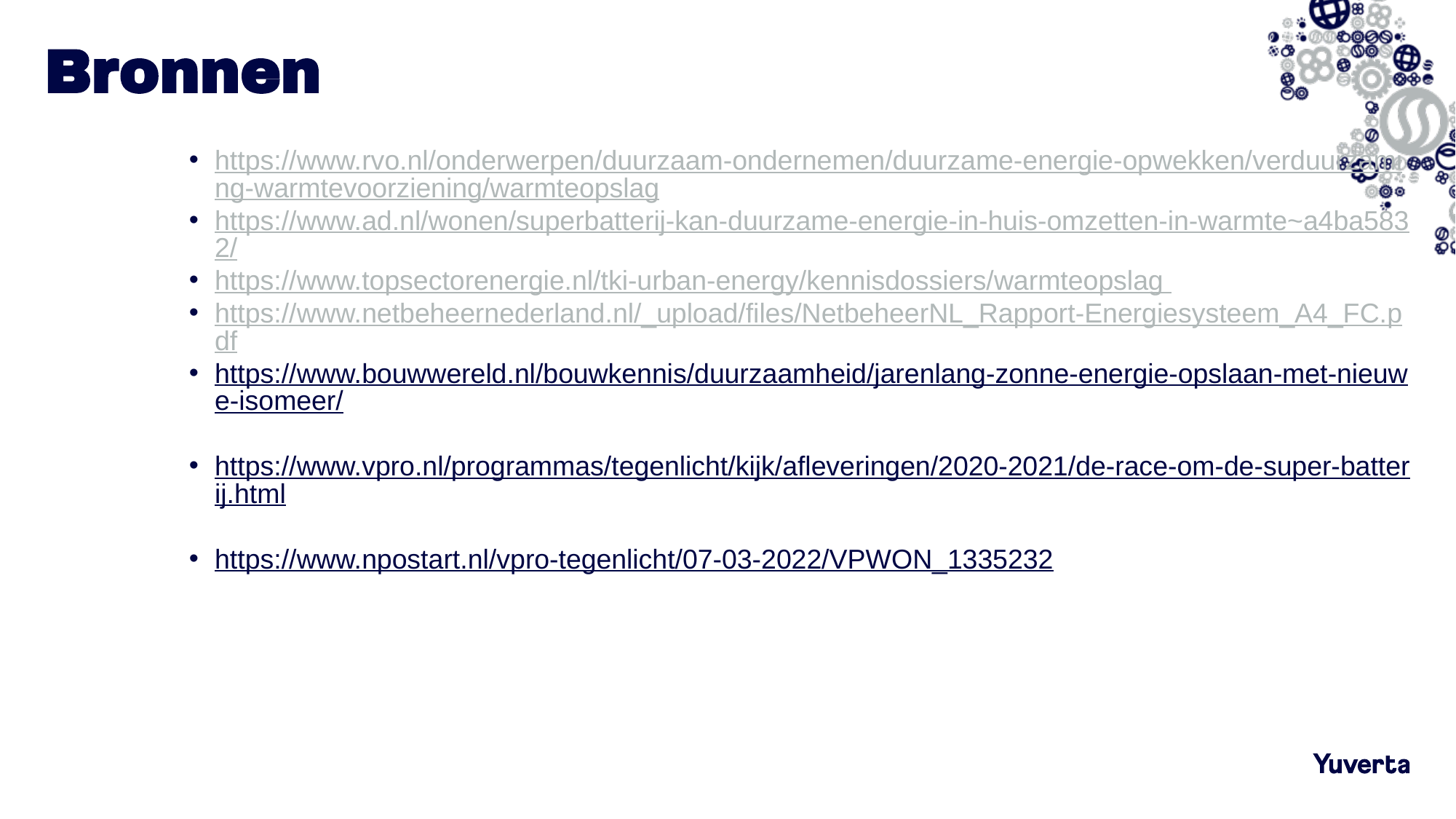

# Bronnen
https://www.rvo.nl/onderwerpen/duurzaam-ondernemen/duurzame-energie-opwekken/verduurzaming-warmtevoorziening/warmteopslag
https://www.ad.nl/wonen/superbatterij-kan-duurzame-energie-in-huis-omzetten-in-warmte~a4ba5832/
https://www.topsectorenergie.nl/tki-urban-energy/kennisdossiers/warmteopslag
https://www.netbeheernederland.nl/_upload/files/NetbeheerNL_Rapport-Energiesysteem_A4_FC.pdf
https://www.bouwwereld.nl/bouwkennis/duurzaamheid/jarenlang-zonne-energie-opslaan-met-nieuwe-isomeer/
https://www.vpro.nl/programmas/tegenlicht/kijk/afleveringen/2020-2021/de-race-om-de-super-batterij.html
https://www.npostart.nl/vpro-tegenlicht/07-03-2022/VPWON_1335232